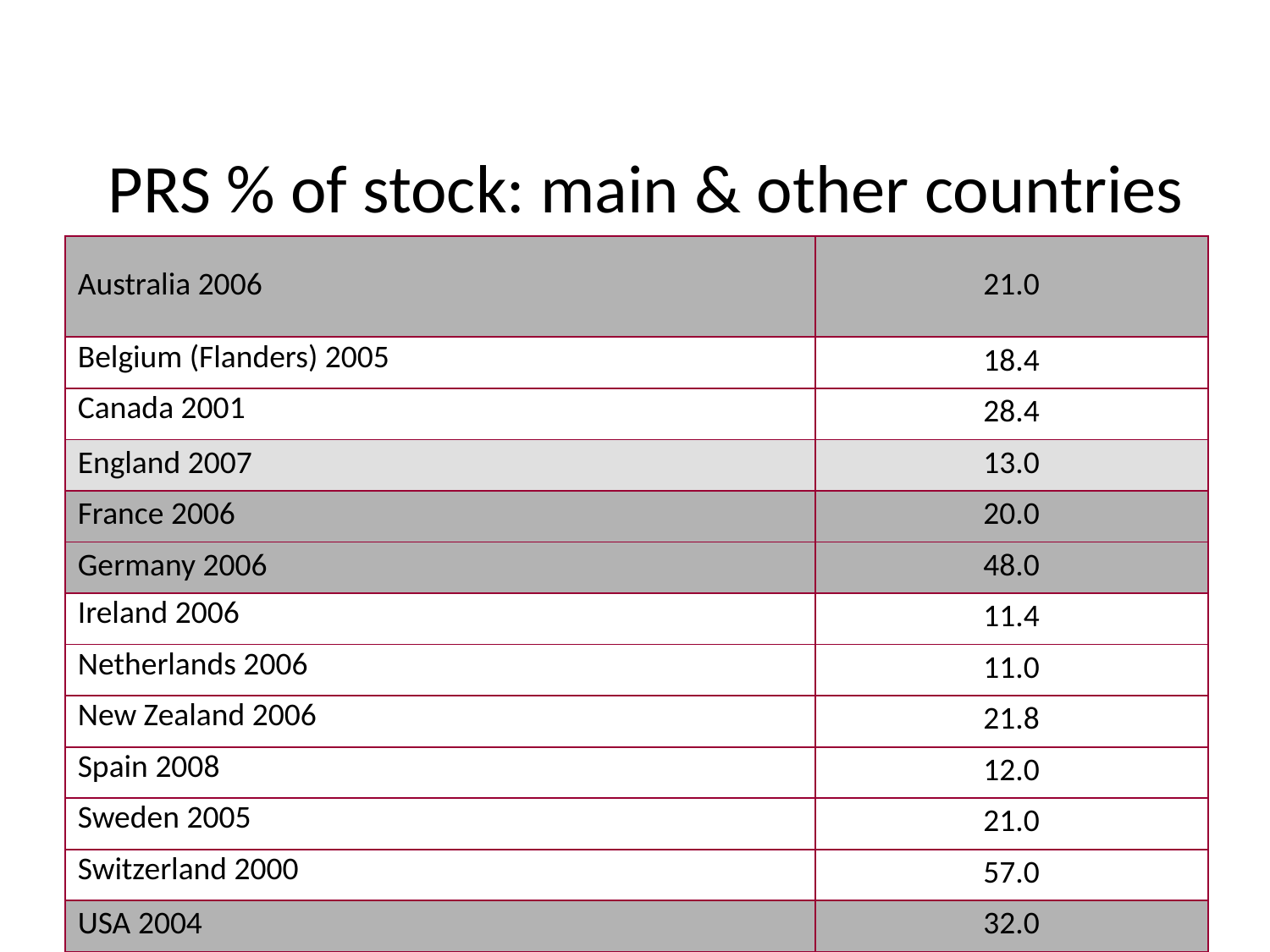

# PRS % of stock: main & other countries
| Australia 2006 | 21.0 |
| --- | --- |
| Belgium (Flanders) 2005 | 18.4 |
| Canada 2001 | 28.4 |
| England 2007 | 13.0 |
| France 2006 | 20.0 |
| Germany 2006 | 48.0 |
| Ireland 2006 | 11.4 |
| Netherlands 2006 | 11.0 |
| New Zealand 2006 | 21.8 |
| Spain 2008 | 12.0 |
| Sweden 2005 | 21.0 |
| Switzerland 2000 | 57.0 |
| USA 2004 | 32.0 |